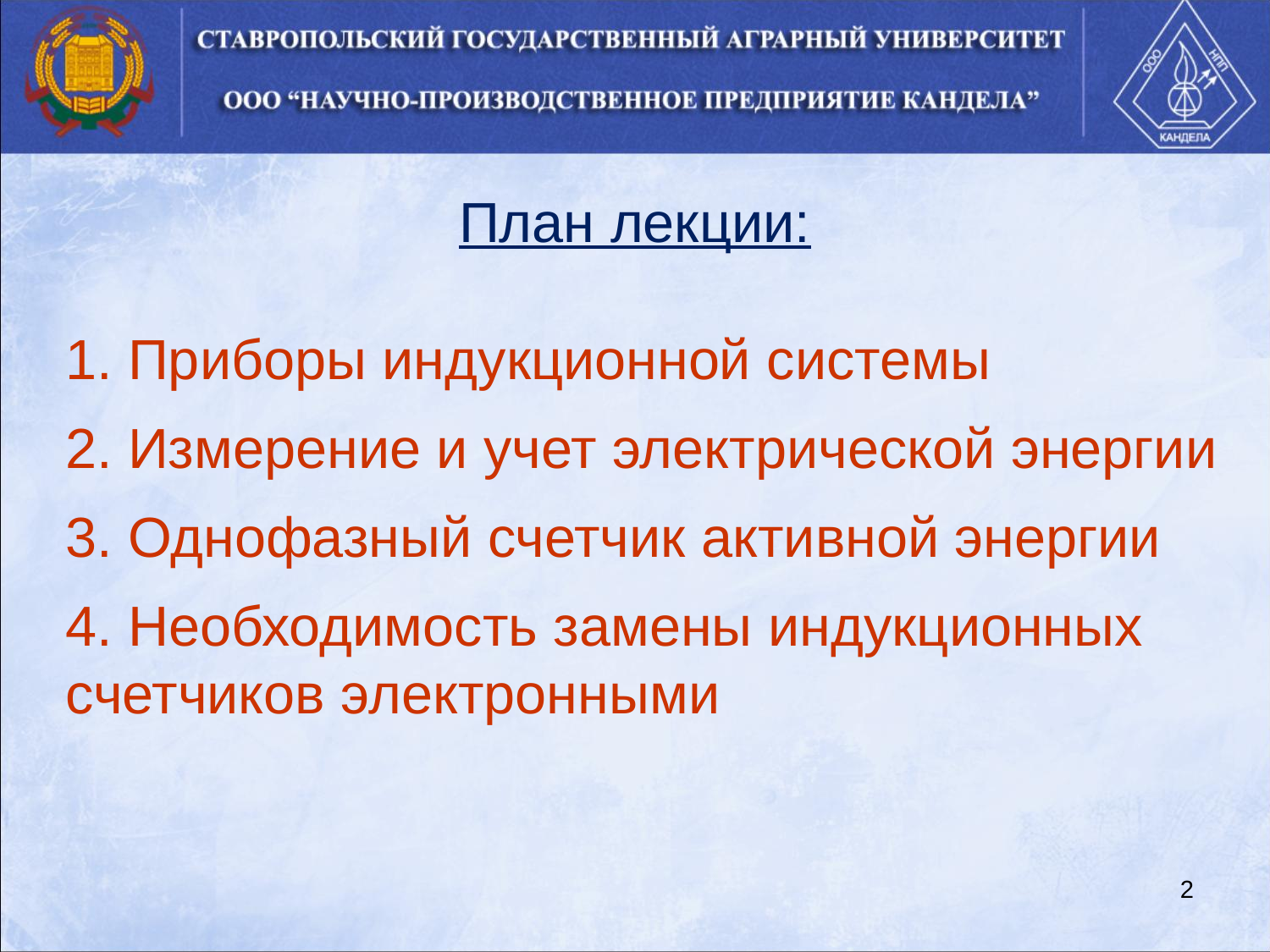

План лекции:
1. Приборы индукционной системы
2. Измерение и учет электрической энергии
3. Однофазный счетчик активной энергии
4. Необходимость замены индукционных счетчиков электронными

2